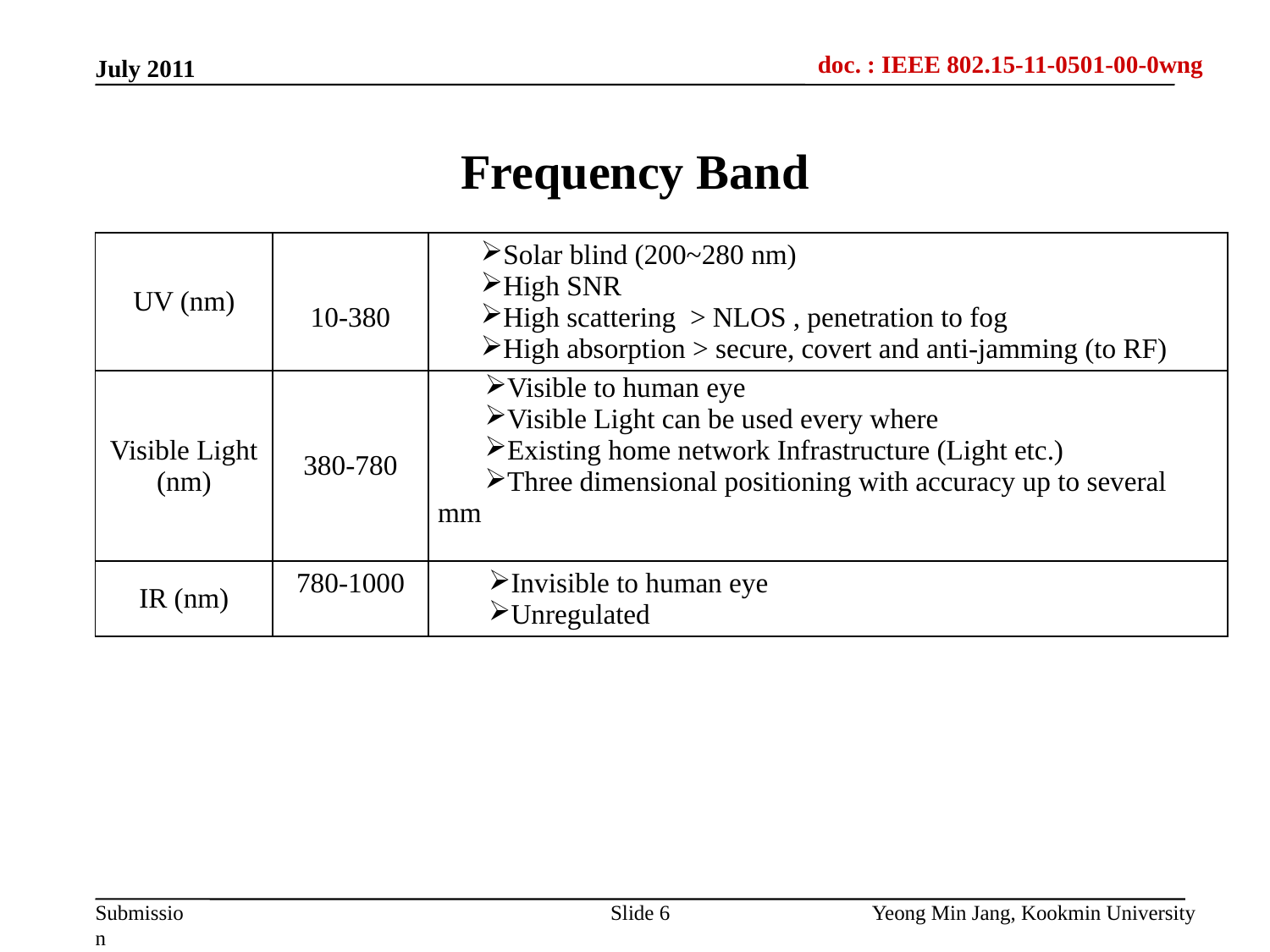

July 2011
# Frequency Band
| UV (nm) | 10-380 | Solar blind (200~280 nm) High SNR High scattering > NLOS , penetration to fog High absorption > secure, covert and anti-jamming (to RF) |
| --- | --- | --- |
| Visible Light (nm) | 380-780 | Visible to human eye Visible Light can be used every where Existing home network Infrastructure (Light etc.) Three dimensional positioning with accuracy up to several mm |
| IR (nm) | 780-1000 | Invisible to human eye Unregulated |
Slide 6
Yeong Min Jang, Kookmin University